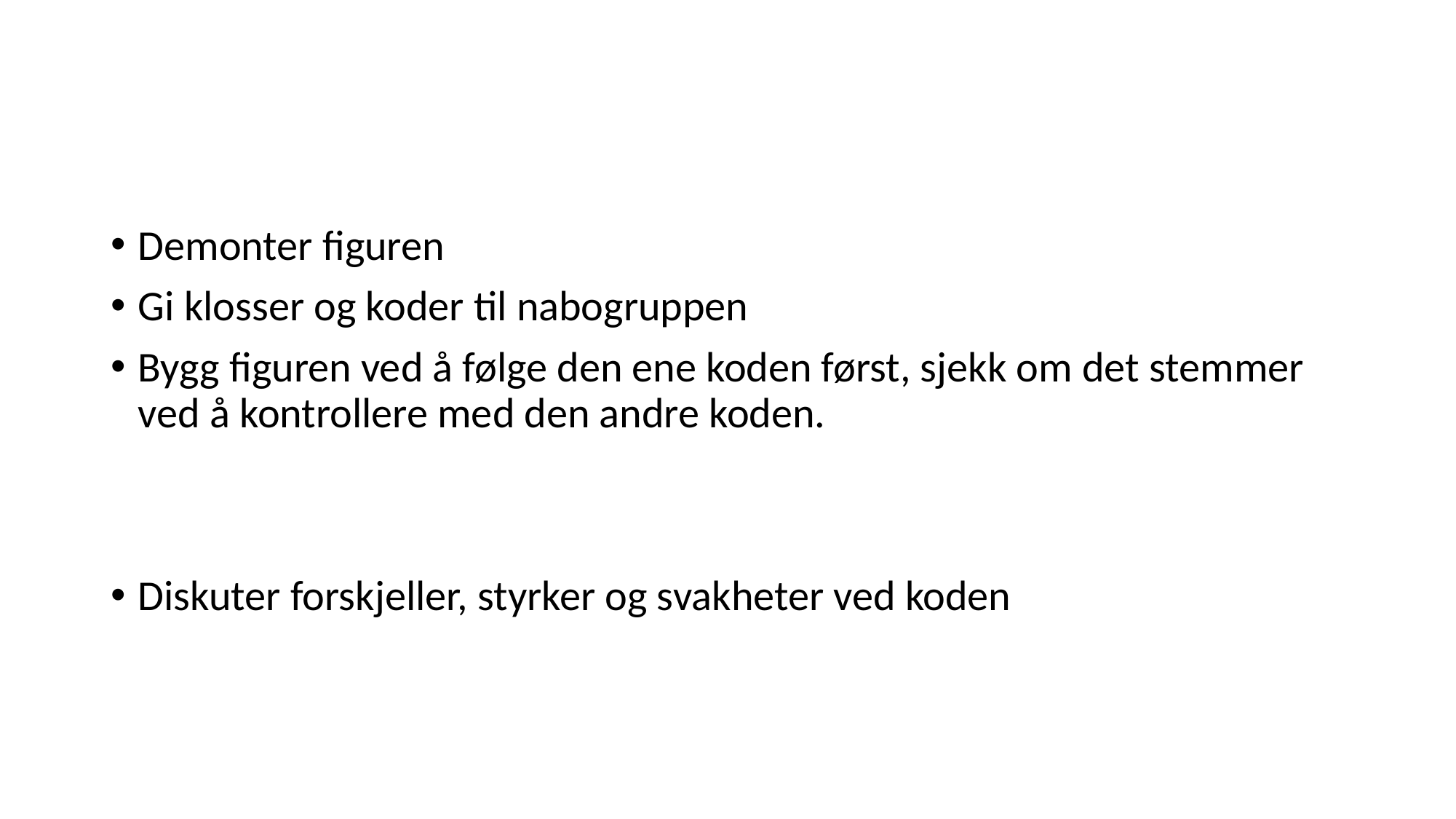

#
Demonter figuren
Gi klosser og koder til nabogruppen
Bygg figuren ved å følge den ene koden først, sjekk om det stemmer ved å kontrollere med den andre koden.

Diskuter forskjeller, styrker og svakheter ved koden